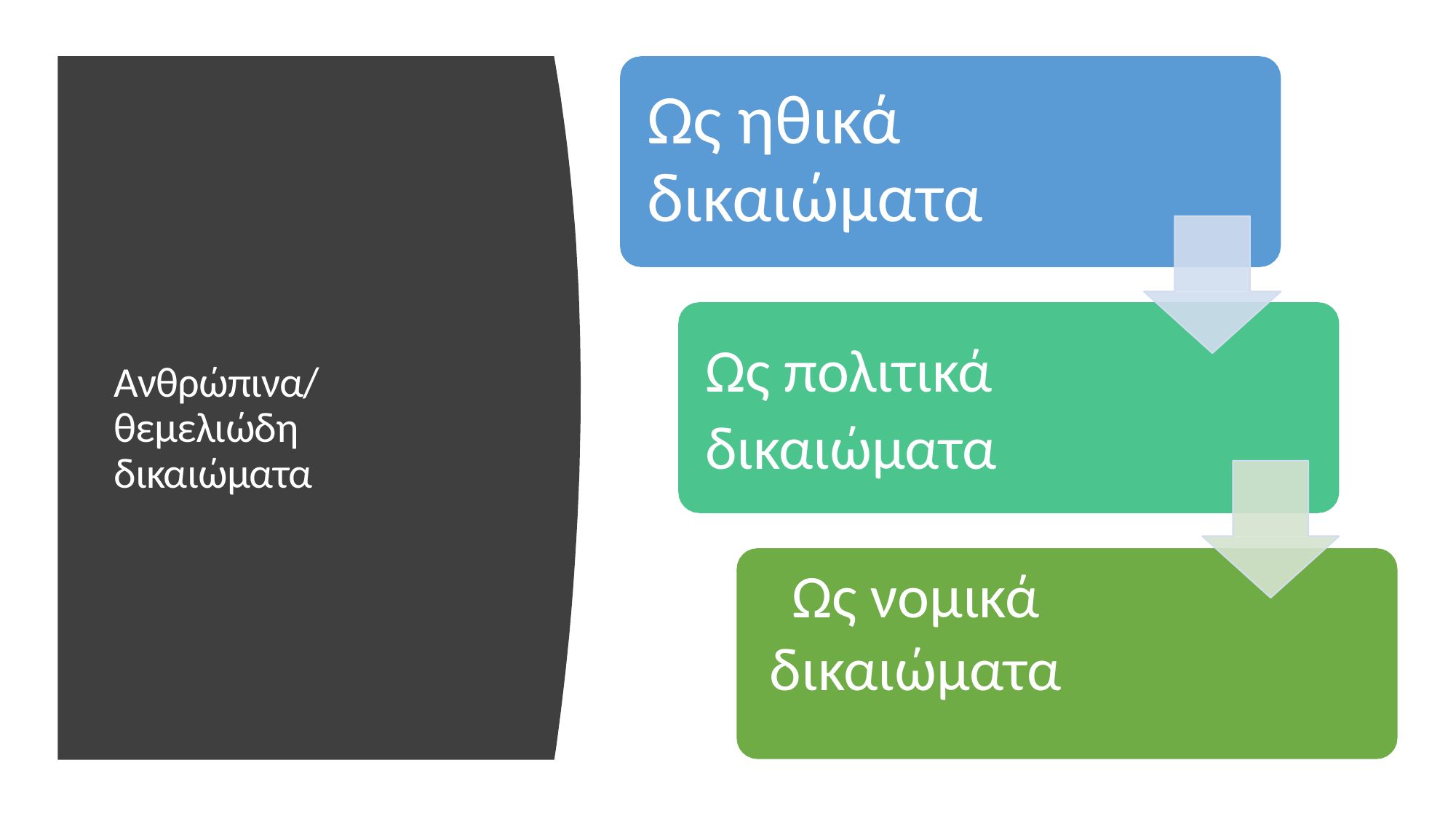

# Ως ηθικά δικαιώματα

Ως πολιτικά δικαιώματα

Ανθρώπινα/θεμελιώδη δικαιώματα
Ως νομικά δικαιώματα